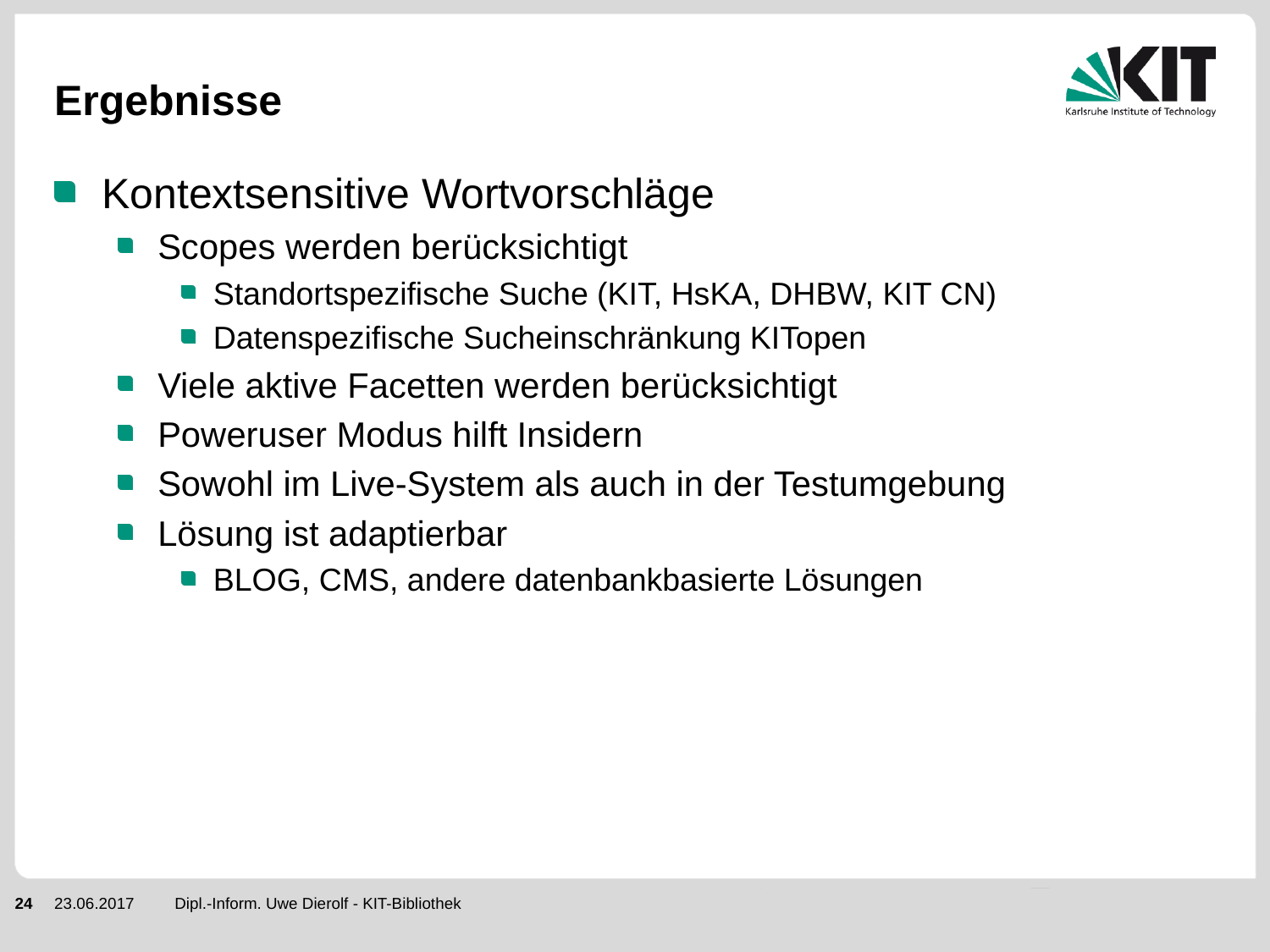

# Ergebnisse
Kontextsensitive Wortvorschläge
Scopes werden berücksichtigt
Standortspezifische Suche (KIT, HsKA, DHBW, KIT CN)
Datenspezifische Sucheinschränkung KITopen
Viele aktive Facetten werden berücksichtigt
Poweruser Modus hilft Insidern
Sowohl im Live-System als auch in der Testumgebung
Lösung ist adaptierbar
BLOG, CMS, andere datenbankbasierte Lösungen
24
23.06.2017
Dipl.-Inform. Uwe Dierolf - KIT-Bibliothek